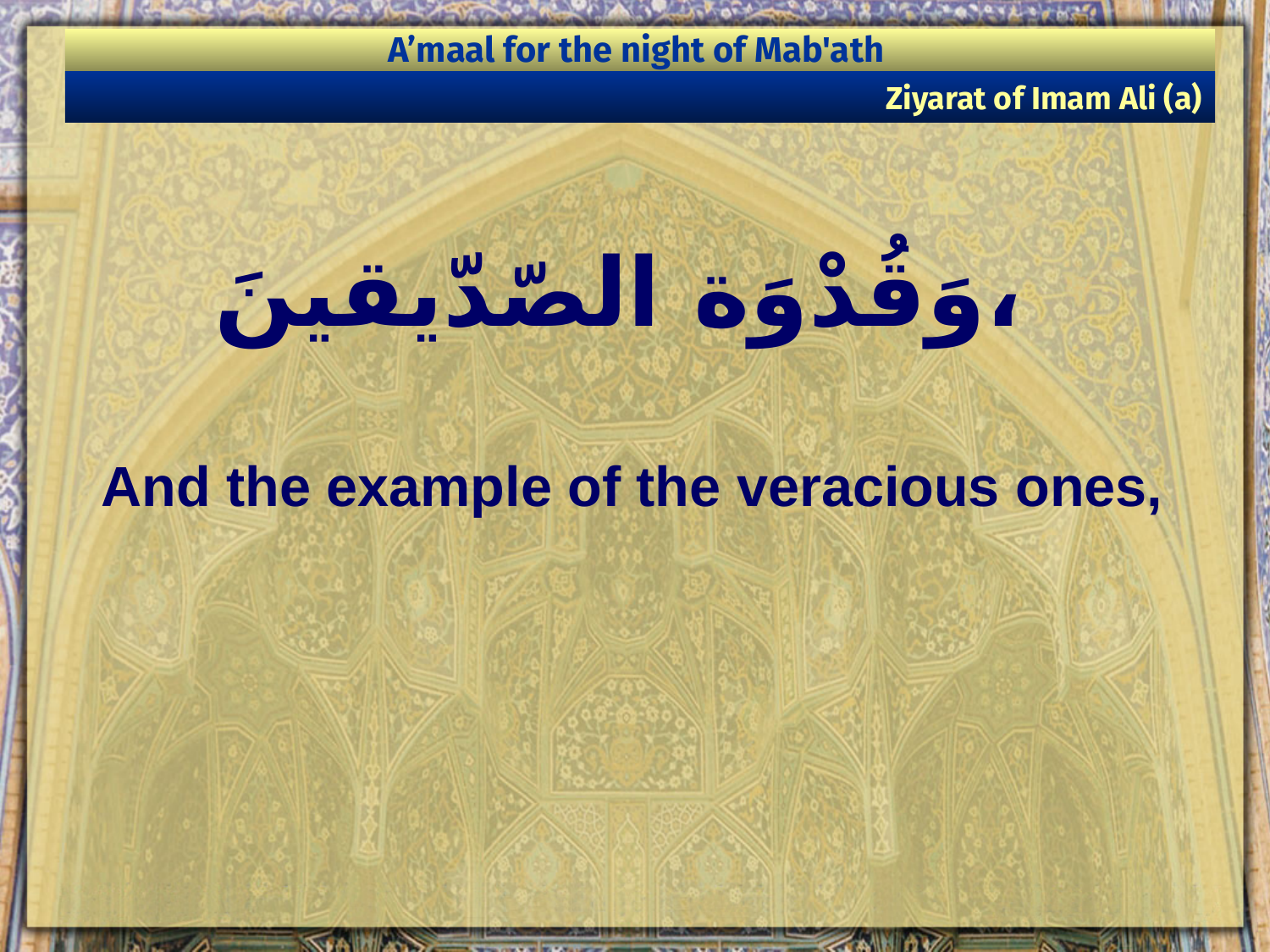

A’maal for the night of Mab'ath
Ziyarat of Imam Ali (a)
# وَقُدْوَة الصّدّيقينَ،
And the example of the veracious ones,